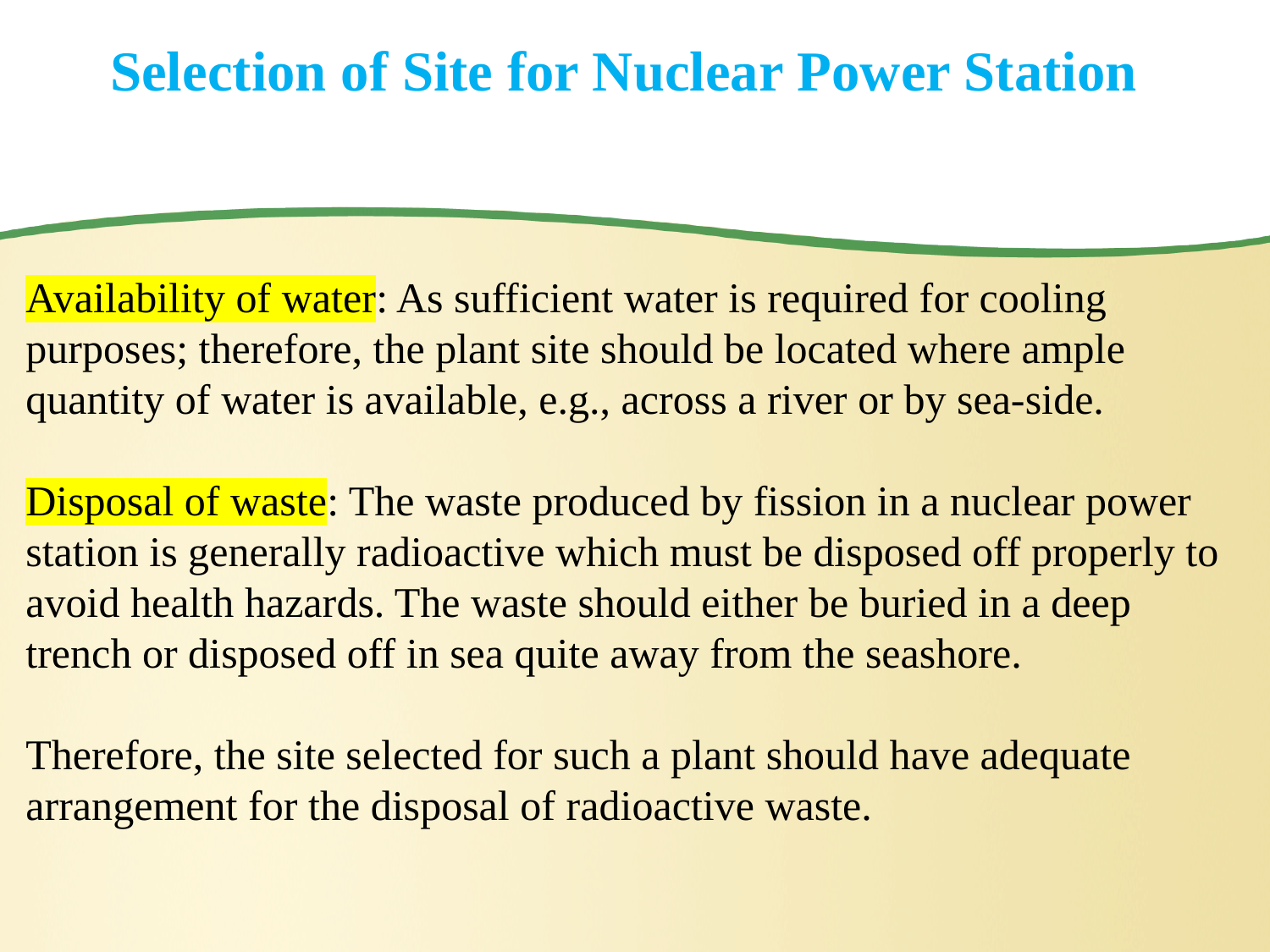

# Selection of Site for Nuclear Power Station
Availability of water: As sufficient water is required for cooling purposes; therefore, the plant site should be located where ample quantity of water is available, e.g., across a river or by sea-side.

Disposal of waste: The waste produced by fission in a nuclear power station is generally radioactive which must be disposed off properly to avoid health hazards. The waste should either be buried in a deep trench or disposed off in sea quite away from the seashore.

Therefore, the site selected for such a plant should have adequate arrangement for the disposal of radioactive waste.